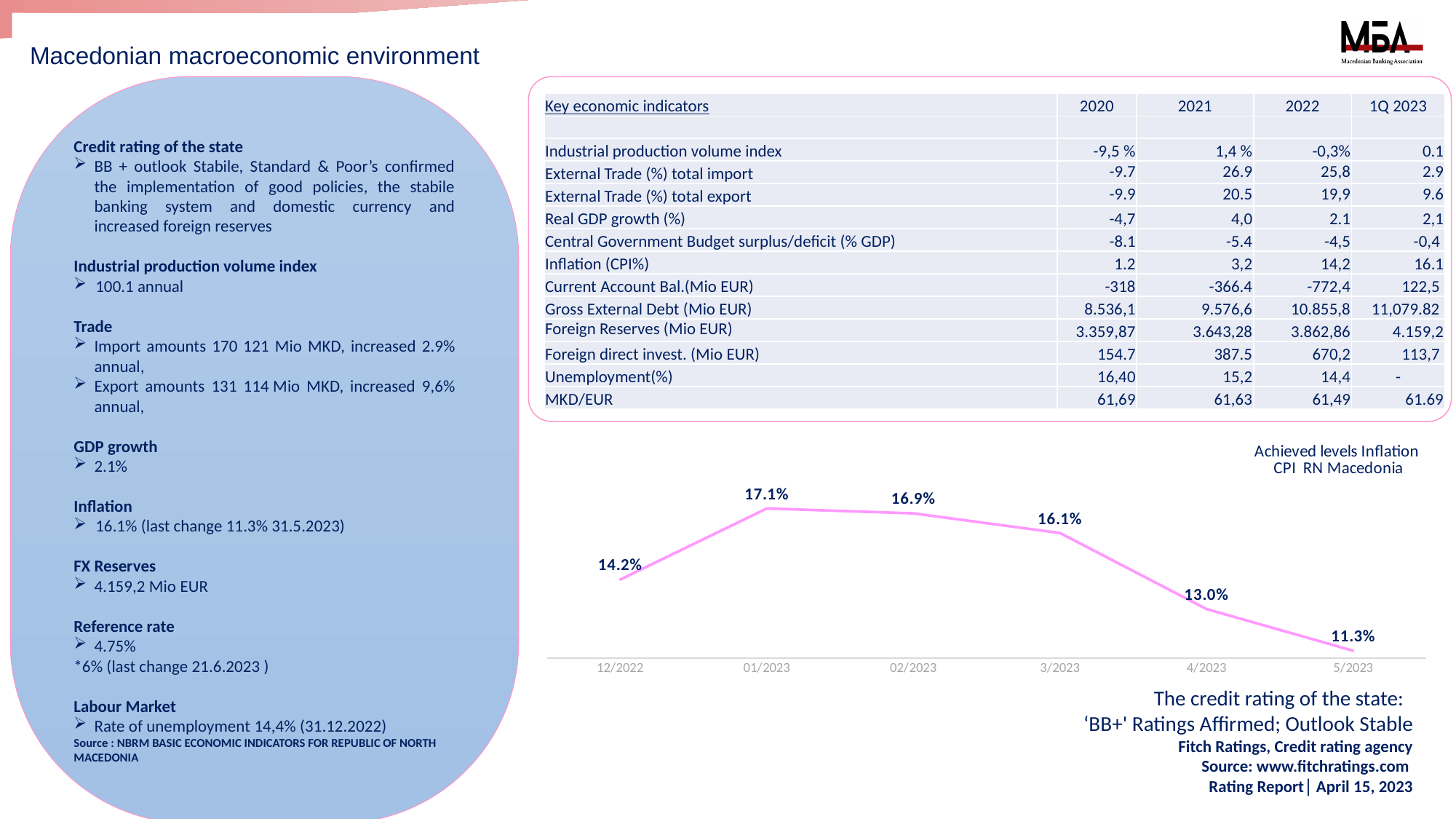

Macedonian macroeconomic environment

Credit rating of the state
BB + outlook Stabile, Standard & Poor’s confirmed the implementation of good policies, the stabile banking system and domestic currency and increased foreign reserves

Industrial production volume index
100.1 annual

Trade
Import amounts 170 121 Mio MKD, increased 2.9% annual,
Export amounts 131 114 Mio MKD, increased 9,6% annual,

GDP growth
2.1%

Inflation
16.1% (last change 11.3% 31.5.2023)

FX Reserves
4.159,2 Mio EUR

Reference rate
4.75%
*6% (last change 21.6.2023 )

Labour Market
Rate of unemployment 14,4% (31.12.2022)
Source : NBRM BASIC ECONOMIC INDICATORS FOR REPUBLIC OF NORTH MACEDONIA
| Key economic indicators | 2020 | 2021 | 2022 | 1Q 2023 |
| --- | --- | --- | --- | --- |
|  |  |  |  |  |
| Industrial production volume index | -9,5 % | 1,4 % | -0,3% | 0.1 |
| External Trade (%) total import | -9.7 | 26.9 | 25,8 | 2.9 |
| External Trade (%) total export | -9.9 | 20.5 | 19,9 | 9.6 |
| Real GDP growth (%) | -4,7 | 4,0 | 2.1 | 2,1 |
| Central Government Budget surplus/deficit (% GDP) | -8.1 | -5.4 | -4,5 | -0,4 |
| Inflation (CPI%) | 1.2 | 3,2 | 14,2 | 16.1 |
| Current Account Bal.(Mio EUR) | -318 | -366.4 | -772,4 | 122,5 |
| Gross External Debt (Mio EUR) | 8.536,1 | 9.576,6 | 10.855,8 | 11,079.82 |
| Foreign Reserves (Mio EUR) | 3.359,87 | 3.643,28 | 3.862,86 | 4.159,2 |
| Foreign direct invest. (Mio EUR) | 154.7 | 387.5 | 670,2 | 113,7 |
| Unemployment(%) | 16,40 | 15,2 | 14,4 | - |
| MKD/EUR | 61,69 | 61,63 | 61,49 | 61.69 |

### Chart: Achieved levels Inflation
CPI  RN Macedonia

| Category | остварено ниво на Инфлација просек, на кумулативна основа (CPI) Македонија |
|---|---|
| 12/2022 | 0.142 |
| 01/2023 | 0.171 |
| 02/2023 | 0.169 |
| 3/2023 | 0.161 |
| 4/2023 | 0.13 |
| 5/2023 | 0.113 |
The credit rating of the state:
‘BB+' Ratings Affirmed; Outlook Stable
Fitch Ratings, Credit rating agency
 Source: www.fitchratings.com
Rating Report│ April 15, 2023